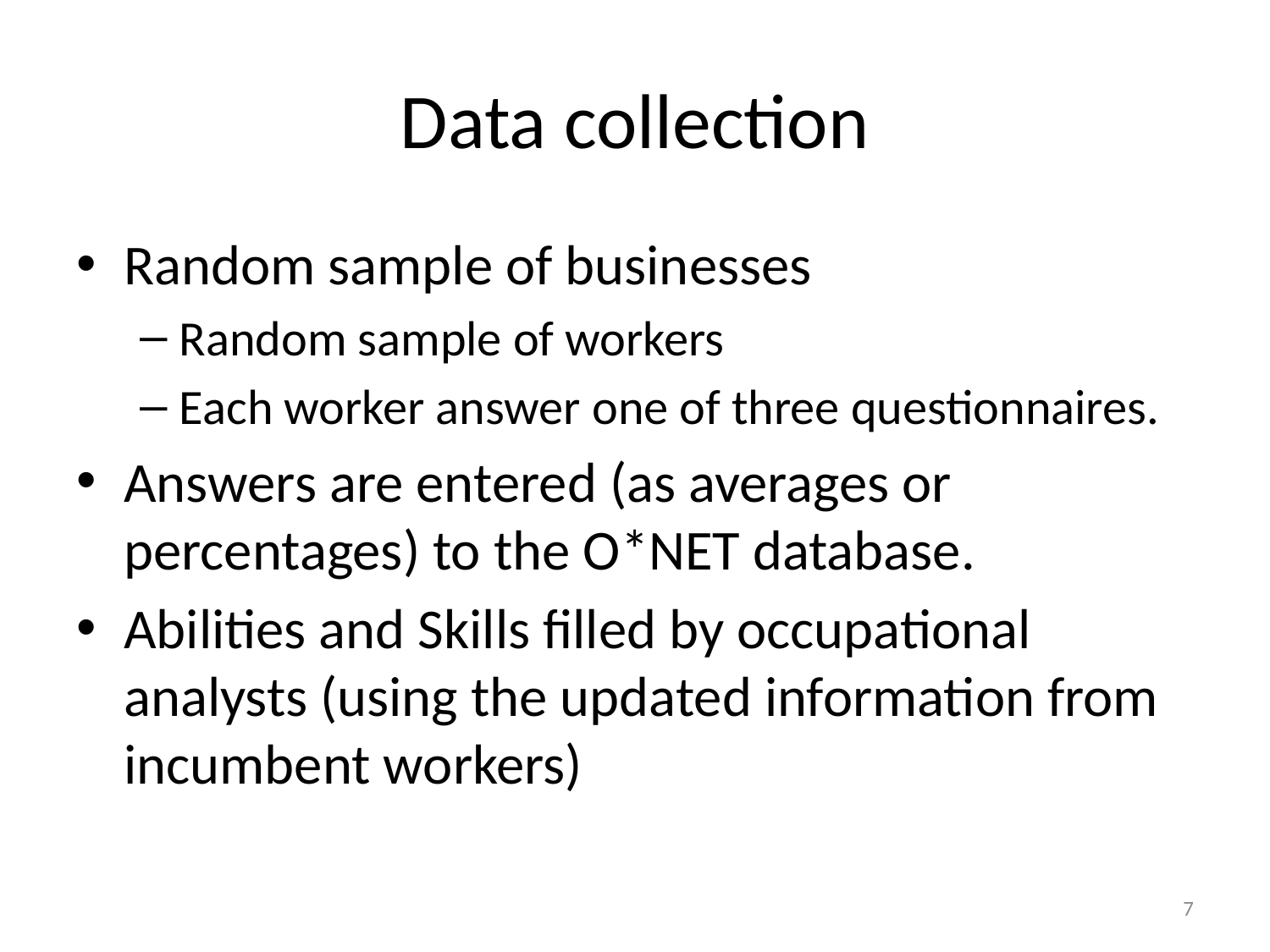

# Data collection
Random sample of businesses
Random sample of workers
Each worker answer one of three questionnaires.
Answers are entered (as averages or percentages) to the O*NET database.
Abilities and Skills filled by occupational analysts (using the updated information from incumbent workers)
7